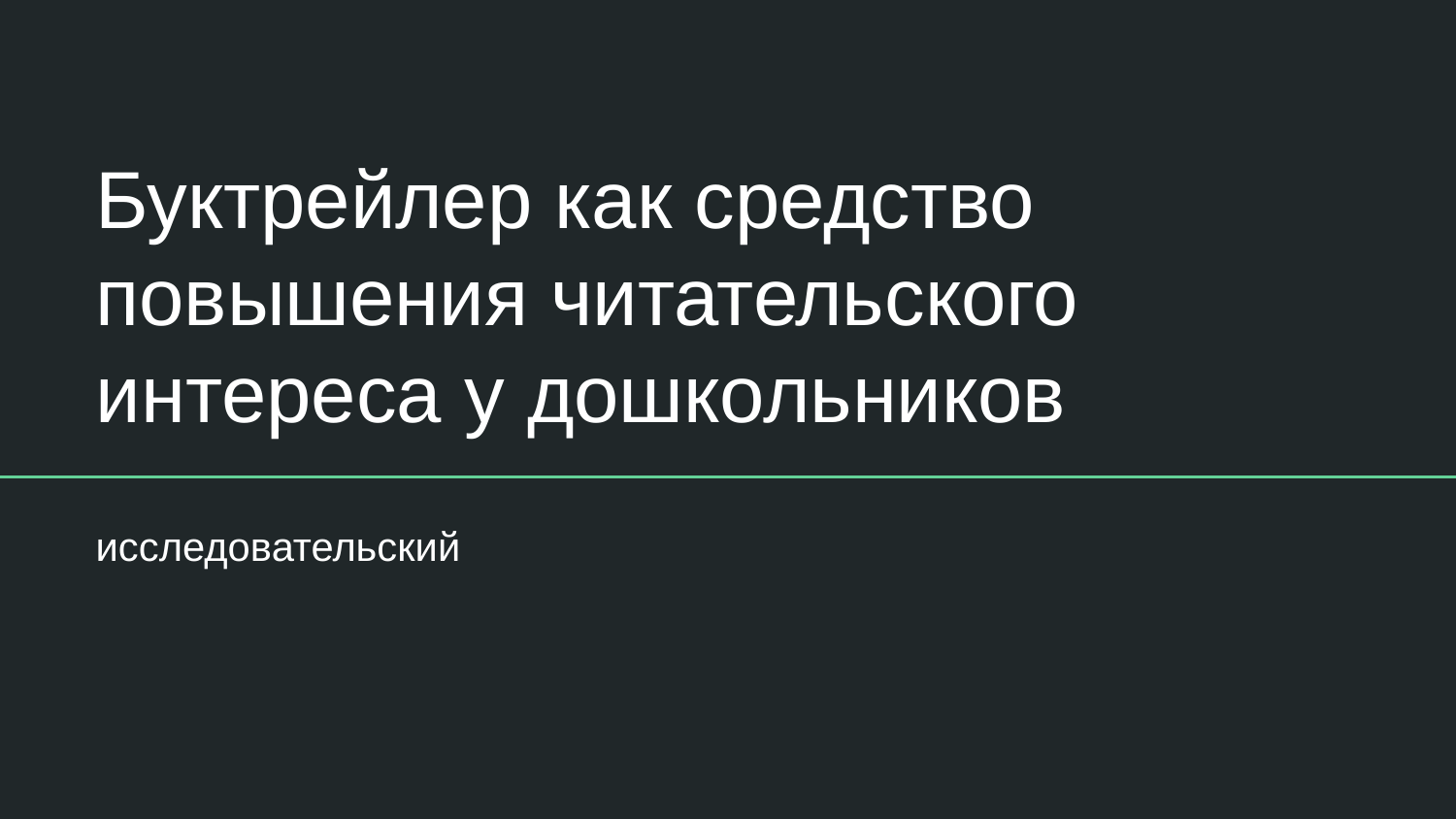

# Буктрейлер как средство повышения читательского интереса у дошкольников
исследовательский